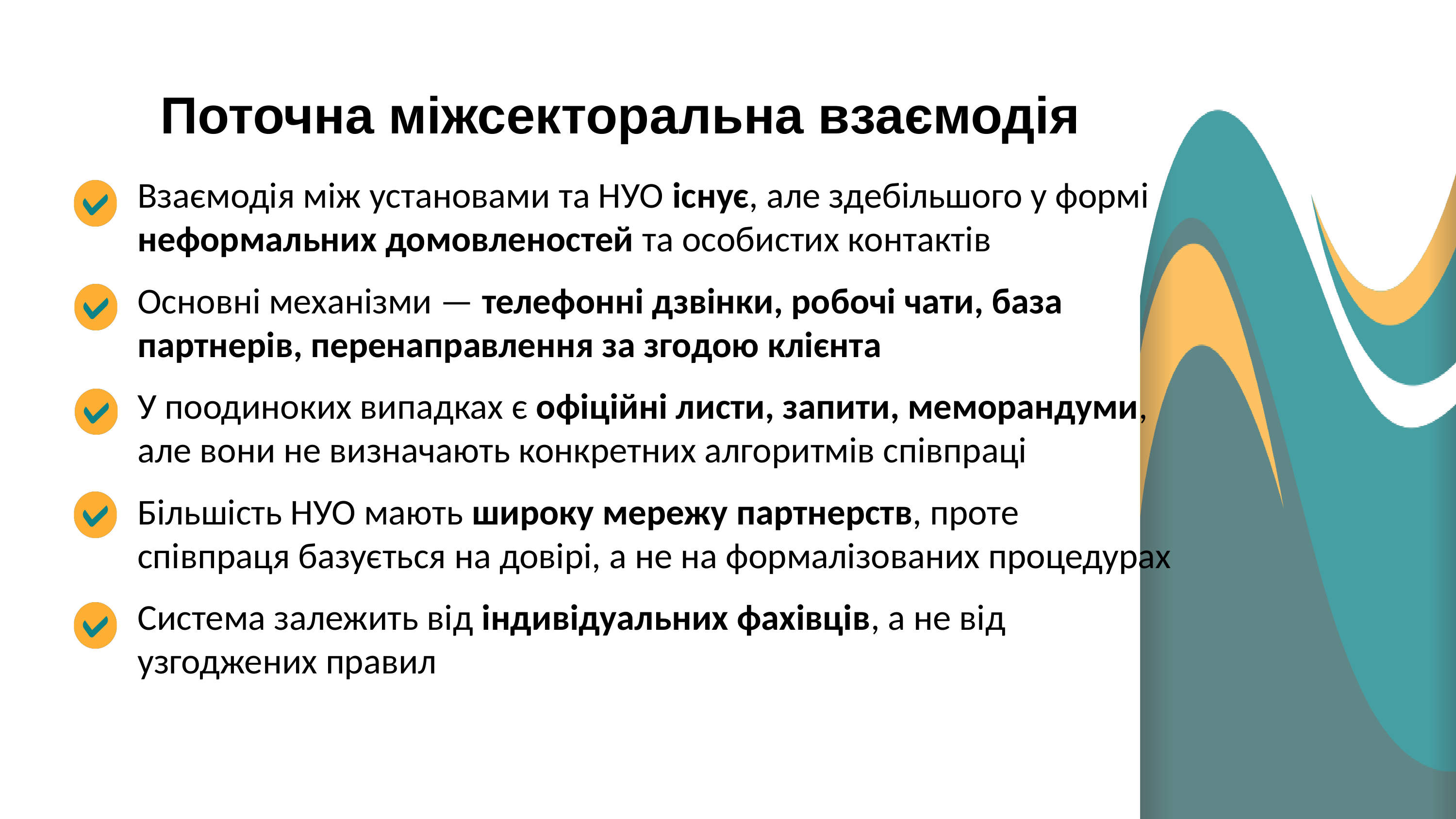

Поточна міжсекторальна взаємодія

Взаємодія між установами та НУО існує, але здебільшого у формі неформальних домовленостей та особистих контактів
Основні механізми — телефонні дзвінки, робочі чати, база партнерів, перенаправлення за згодою клієнта
У поодиноких випадках є офіційні листи, запити, меморандуми, але вони не визначають конкретних алгоритмів співпраці
Більшість НУО мають широку мережу партнерств, проте співпраця базується на довірі, а не на формалізованих процедурах
Система залежить від індивідуальних фахівців, а не від узгоджених правил